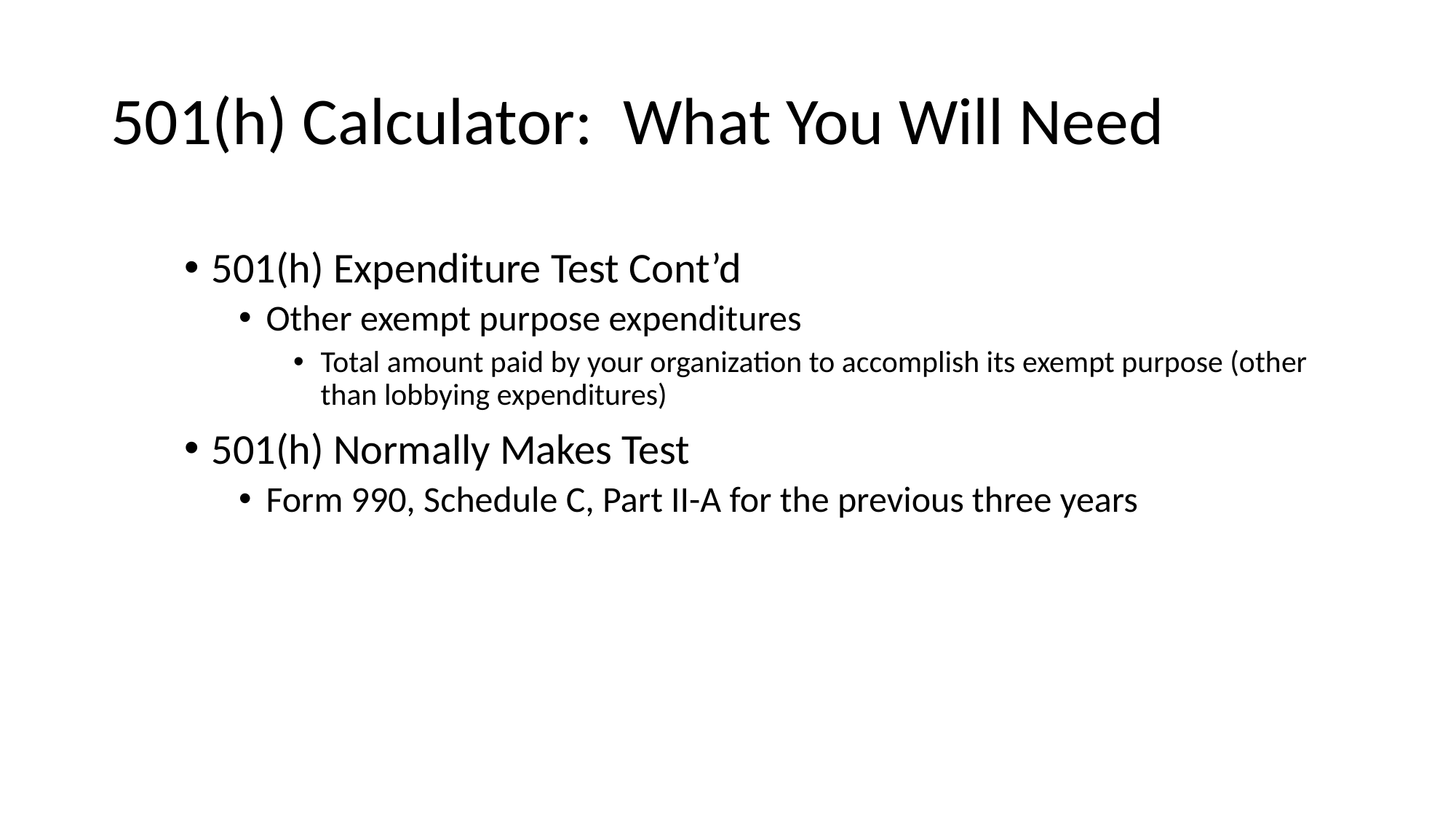

# 501(h) Calculator:  What You Will Need
501(h) Expenditure Test Cont’d
Other exempt purpose expenditures
Total amount paid by your organization to accomplish its exempt purpose (other than lobbying expenditures)
501(h) Normally Makes Test
Form 990, Schedule C, Part II-A for the previous three years